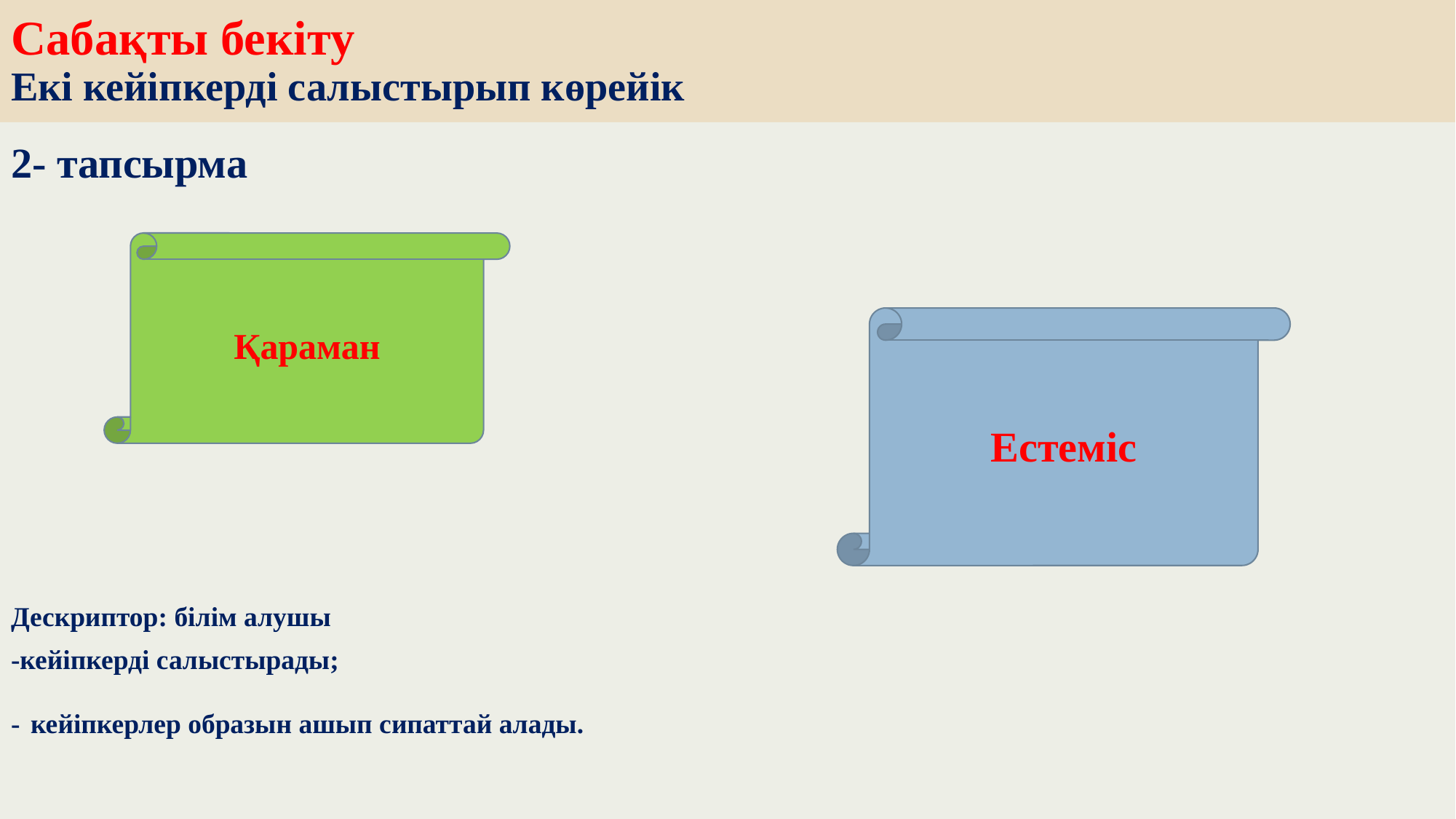

# Сабақты бекіту Екі кейіпкерді салыстырып көрейік
2- тапсырма

Дескриптор: білім алушы
-кейіпкерді салыстырады;
- кейіпкерлер образын ашып сипаттай алады.

Қараман
Естеміс